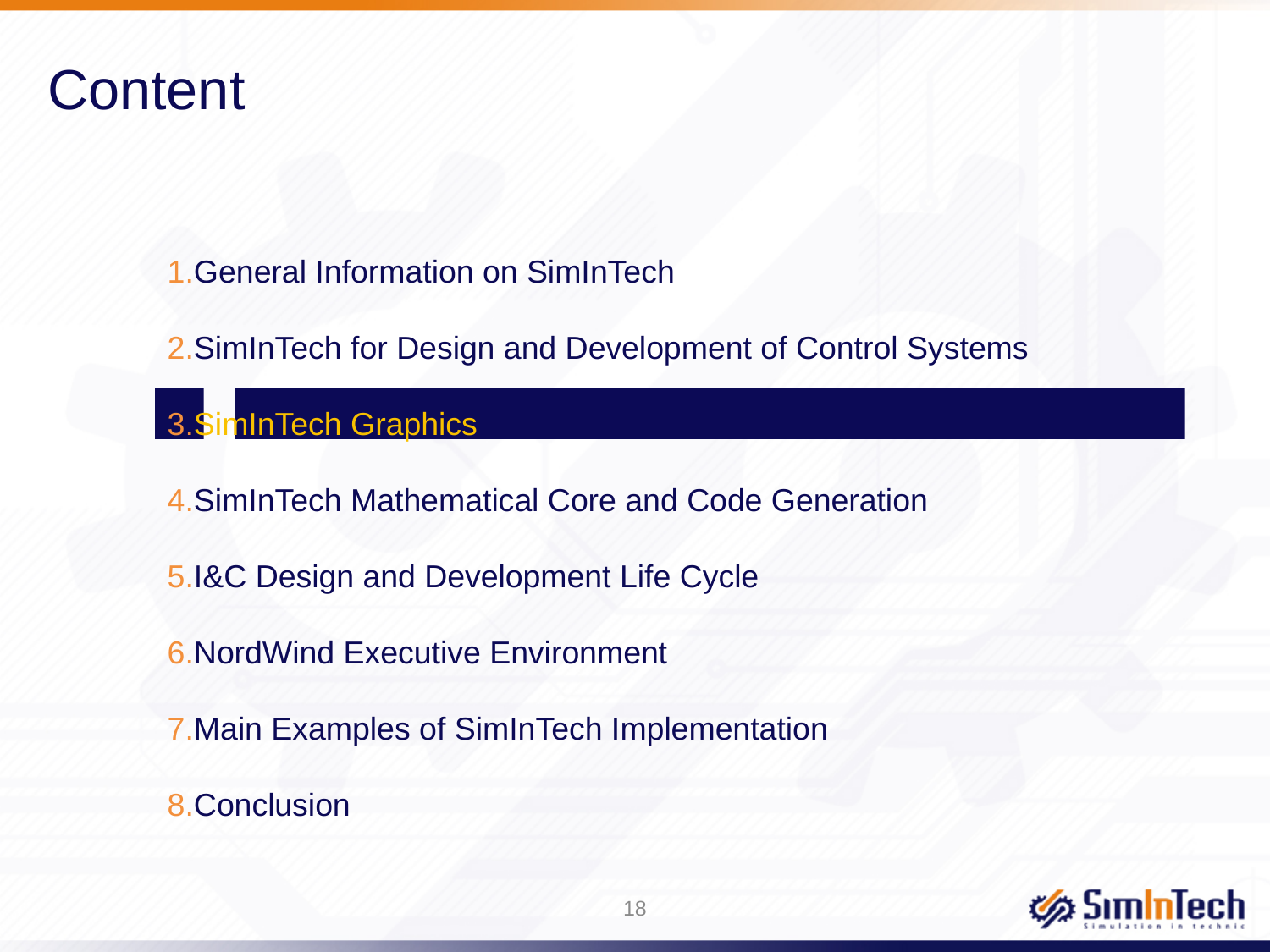

# Content
General Information on SimInTech
SimInTech for Design and Development of Control Systems
SimInTech Graphics
SimInTech Mathematical Core and Code Generation
I&C Design and Development Life Cycle
NordWind Executive Environment
Main Examples of SimInTech Implementation
Conclusion

18